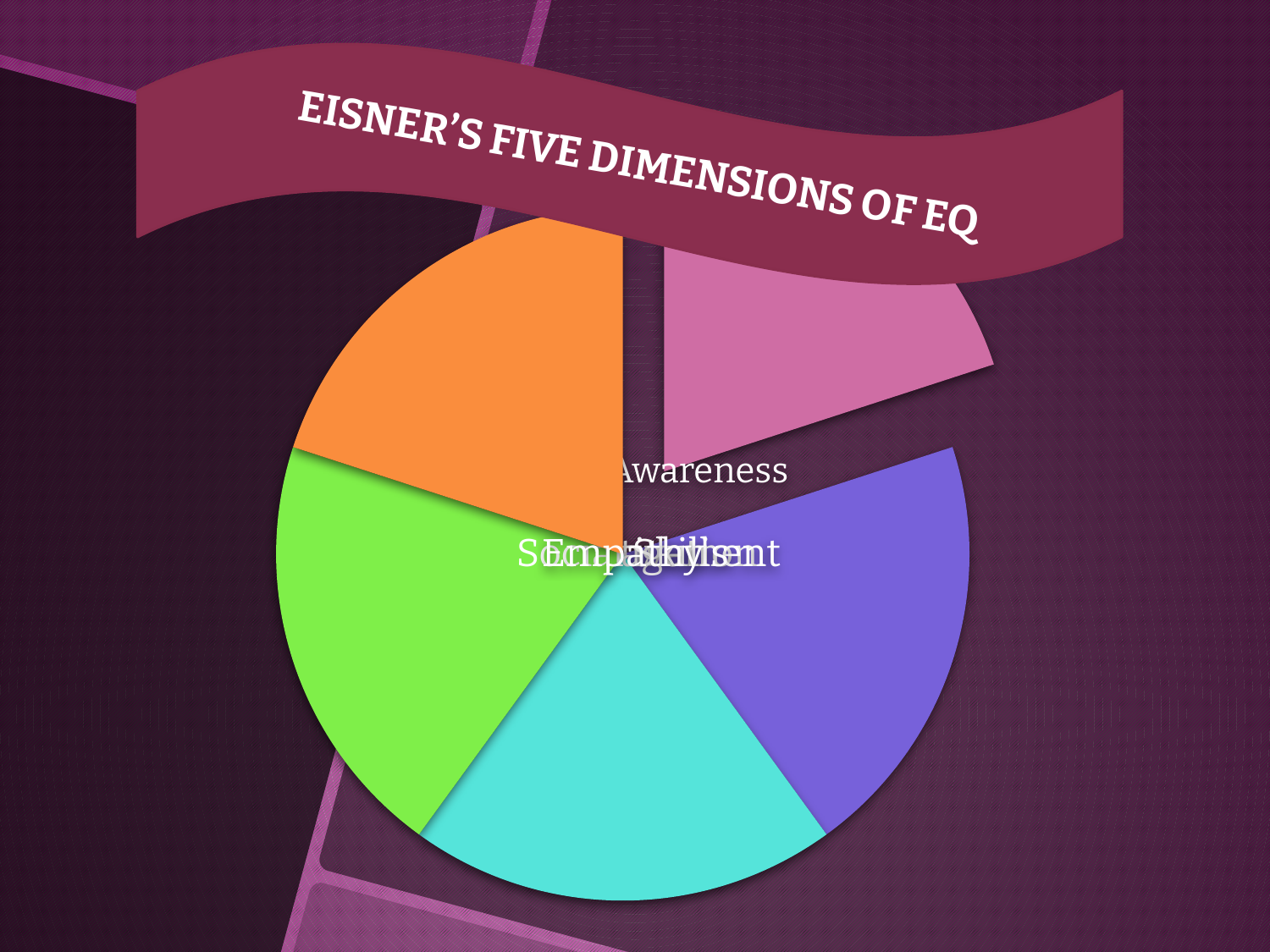

Self Awareness
Self Motivation
Self Management
Social Skills
Empathy
EISNER’S FIVE DIMENSIONS OF EQ